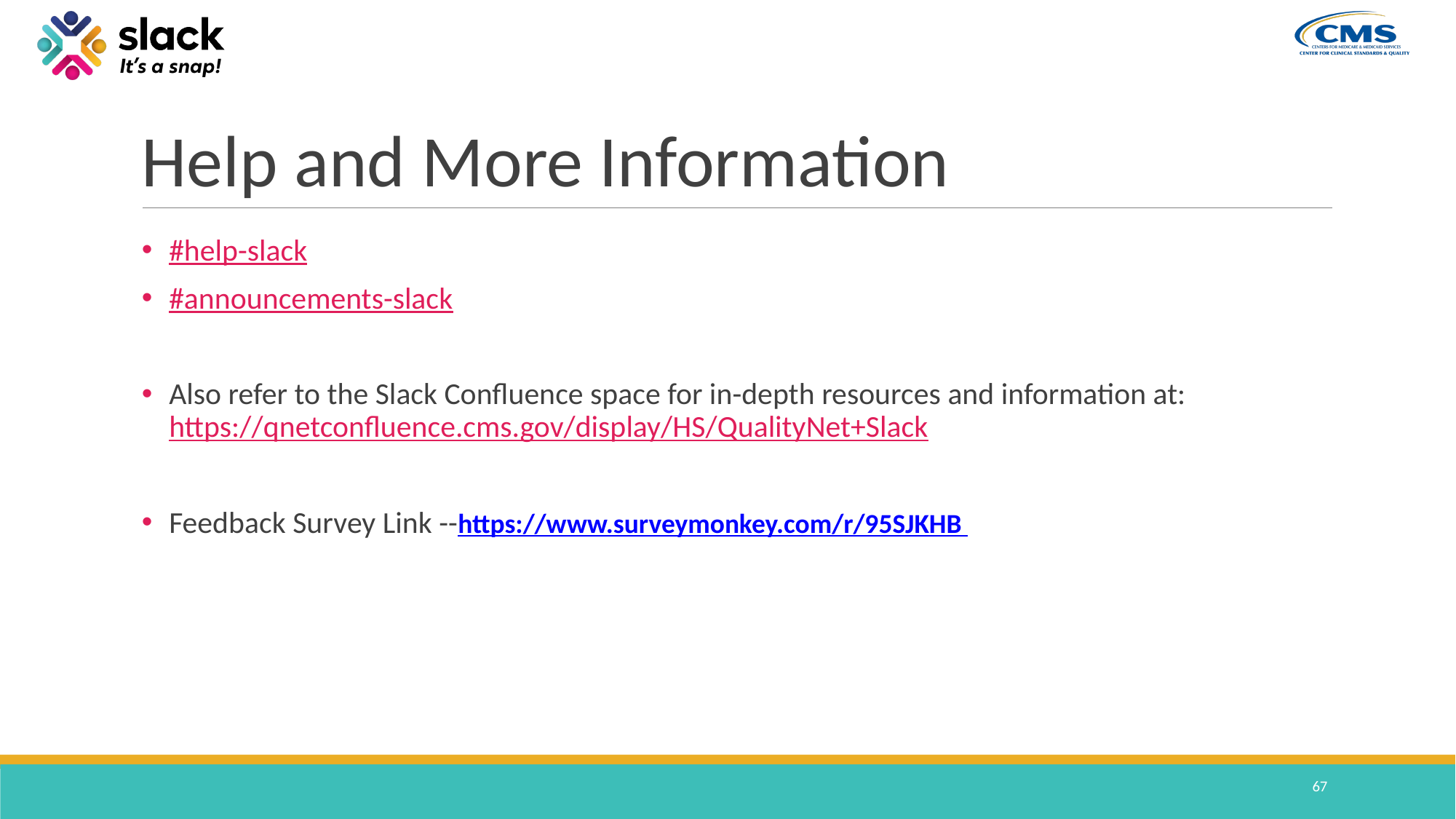

# Help and More Information
#help-slack
#announcements-slack

Also refer to the Slack Confluence space for in-depth resources and information at: https://qnetconfluence.cms.gov/display/HS/QualityNet+Slack

Feedback Survey Link --https://www.surveymonkey.com/r/95SJKHB

67